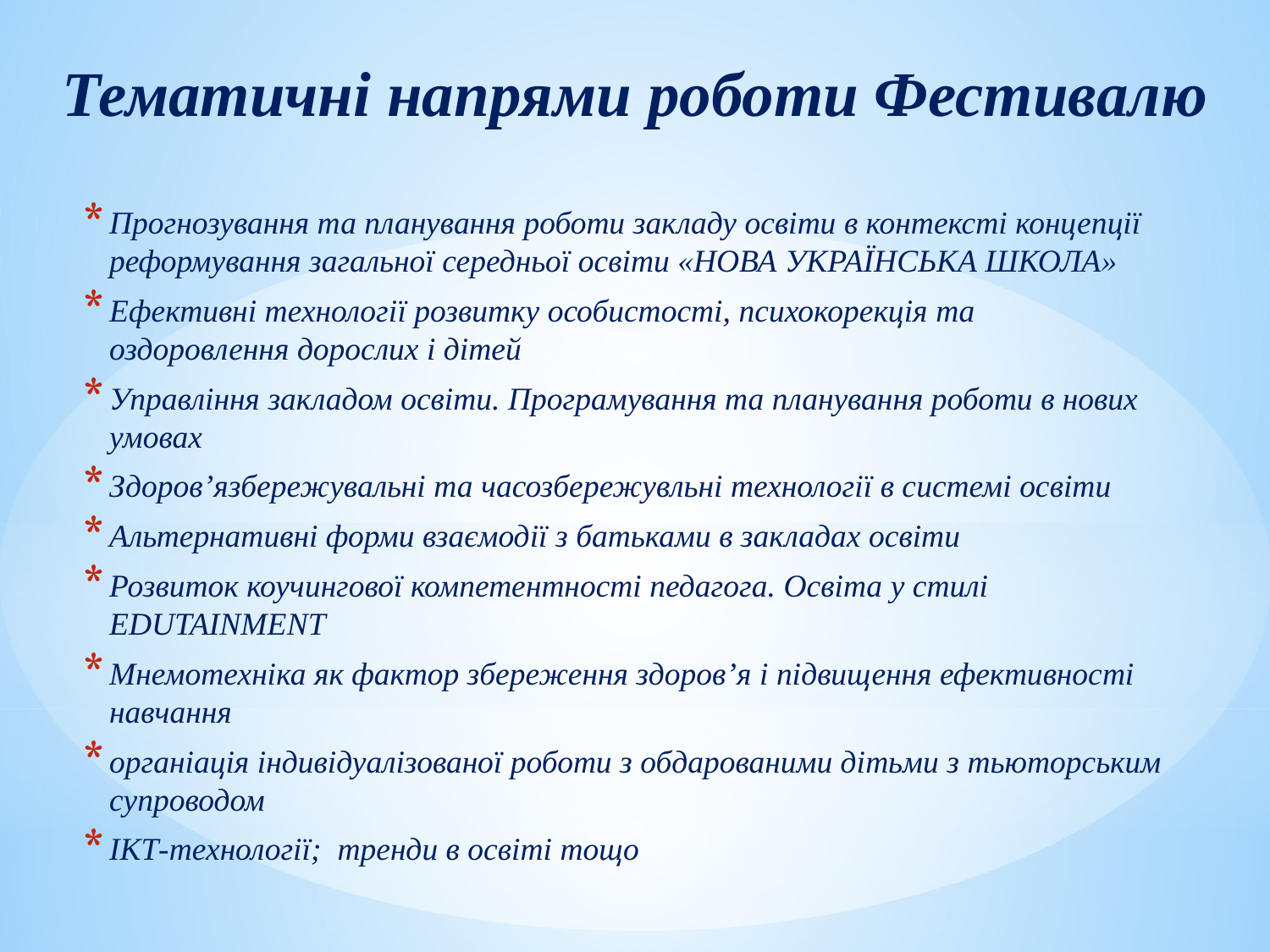

# Тематичні напрями роботи Фестивалю
Прогнозування та планування роботи закладу освіти в контексті концепції реформування загальної середньої освіти «НОВА УКРАЇНСЬКА ШКОЛА»
Ефективні технології розвитку особистості, психокорекція та оздоровлення дорослих і дітей
Управління закладом освіти. Програмування та планування роботи в нових умовах
Здоров’язбережувальні та часозбережувльні технології в системі освіти
Альтернативні форми взаємодії з батьками в закладах освіти
Розвиток коучингової компетентності педагога. Освіта у стилі EDUTAINMENT
Мнемотехніка як фактор збереження здоров’я і підвищення ефективності навчання
органіація індивідуалізованої роботи з обдарованими дітьми з тьюторським супроводом
ІКТ-технології;  тренди в освіті тощо